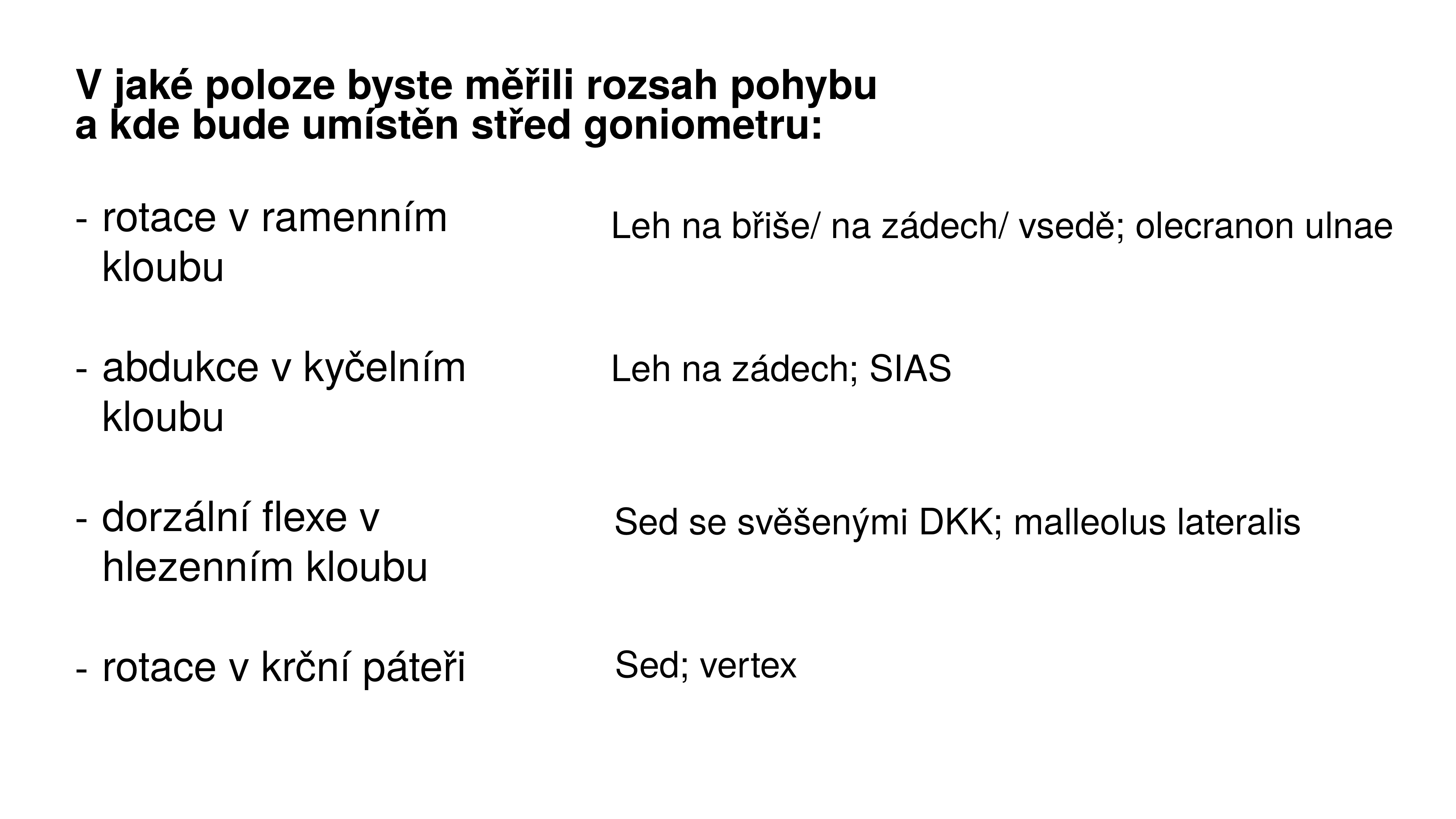

# V jaké poloze byste měřili rozsah pohybu
a kde bude umístěn střed goniometru:
rotace v ramenním kloubu

abdukce v kyčelním kloubu

dorzální flexe v hlezenním kloubu

rotace v krční páteři
Leh na břiše/ na zádech/ vsedě; olecranon ulnae
Leh na zádech; SIAS
Sed se svěšenými DKK; malleolus lateralis
Sed; vertex